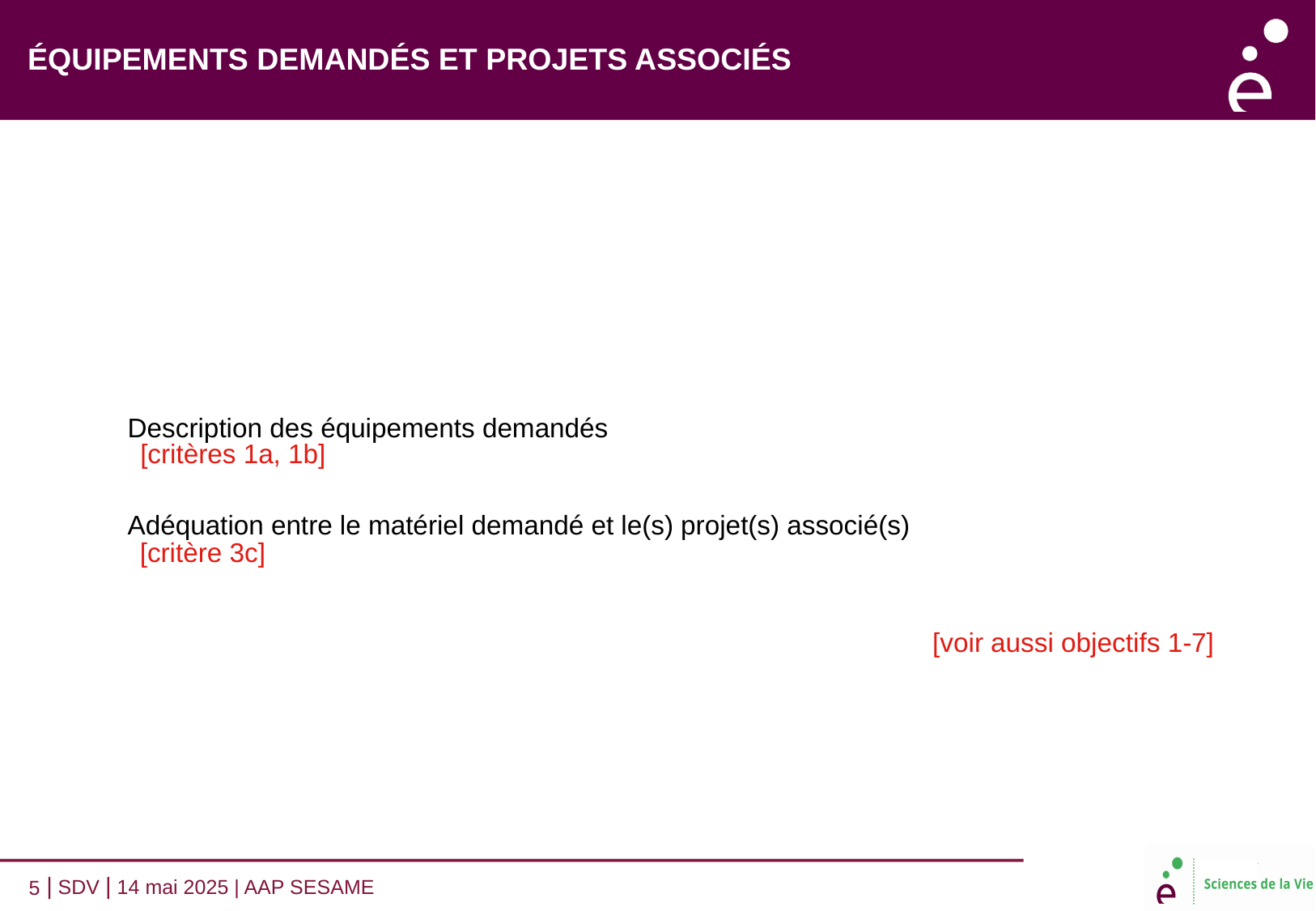

ÉQUIPEMENTS DEMANDÉS ET PROJETS ASSOCIÉS
Description des équipements demandés

Adéquation entre le matériel demandé et le(s) projet(s) associé(s)
[critères 1a, 1b]
[critère 3c]
[voir aussi objectifs 1-7]